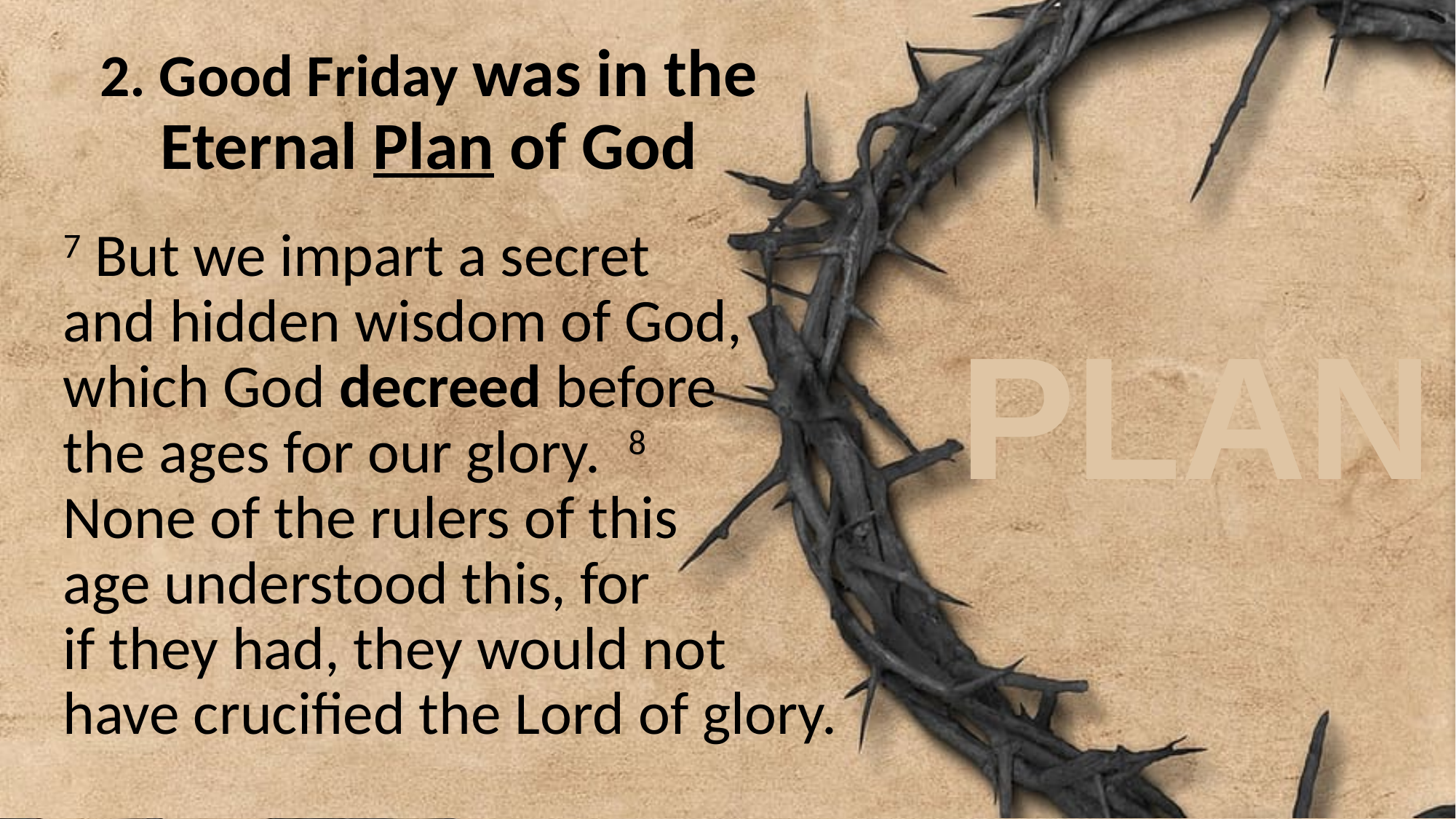

# 2. Good Friday was in the Eternal Plan of God
7 But we impart a secret
and hidden wisdom of God, which God decreed before
the ages for our glory.  8
None of the rulers of this
age understood this, for
if they had, they would not
have crucified the Lord of glory.
PLAN